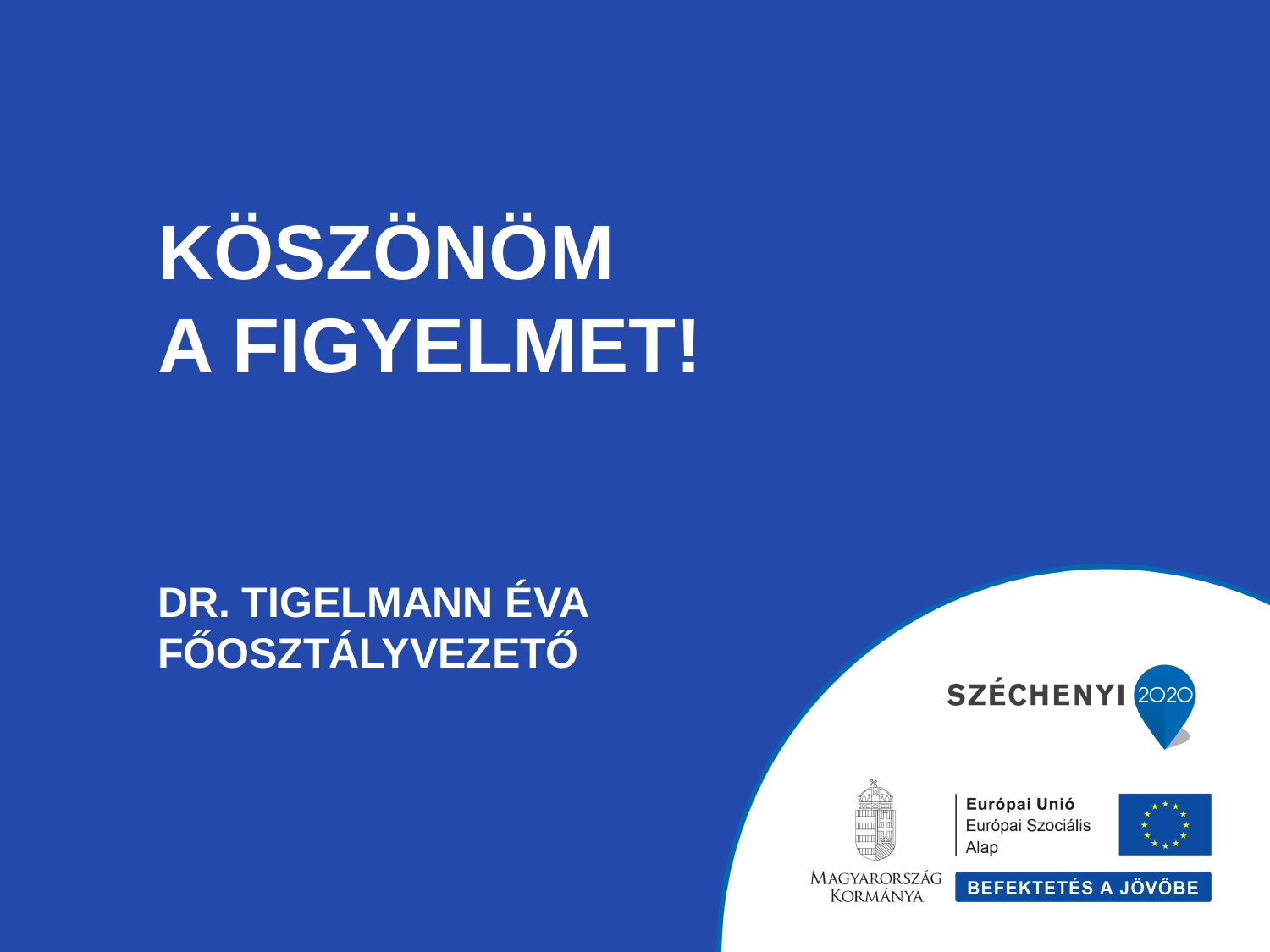

# KÖSZÖNÖM A FIGYELMET! Dr. Tigelmann éva főosztályvezető